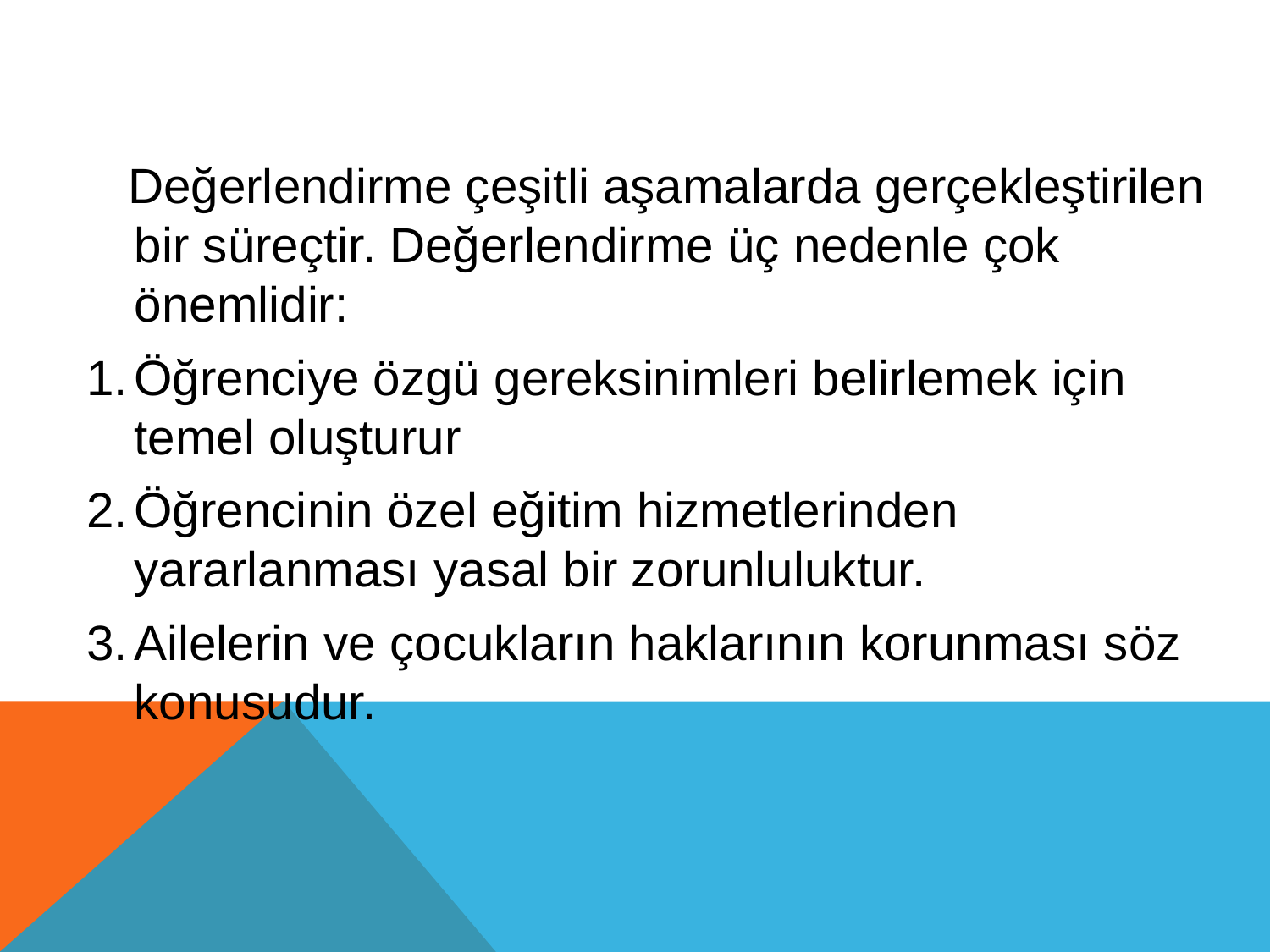

Değerlendirme çeşitli aşamalarda gerçekleştirilen bir süreçtir. Değerlendirme üç nedenle çok önemlidir:
1.	Öğrenciye özgü gereksinimleri belirlemek için temel oluşturur
2.	Öğrencinin özel eğitim hizmetlerinden yararlanması yasal bir zorunluluktur.
3.	Ailelerin ve çocukların haklarının korunması söz konusudur.